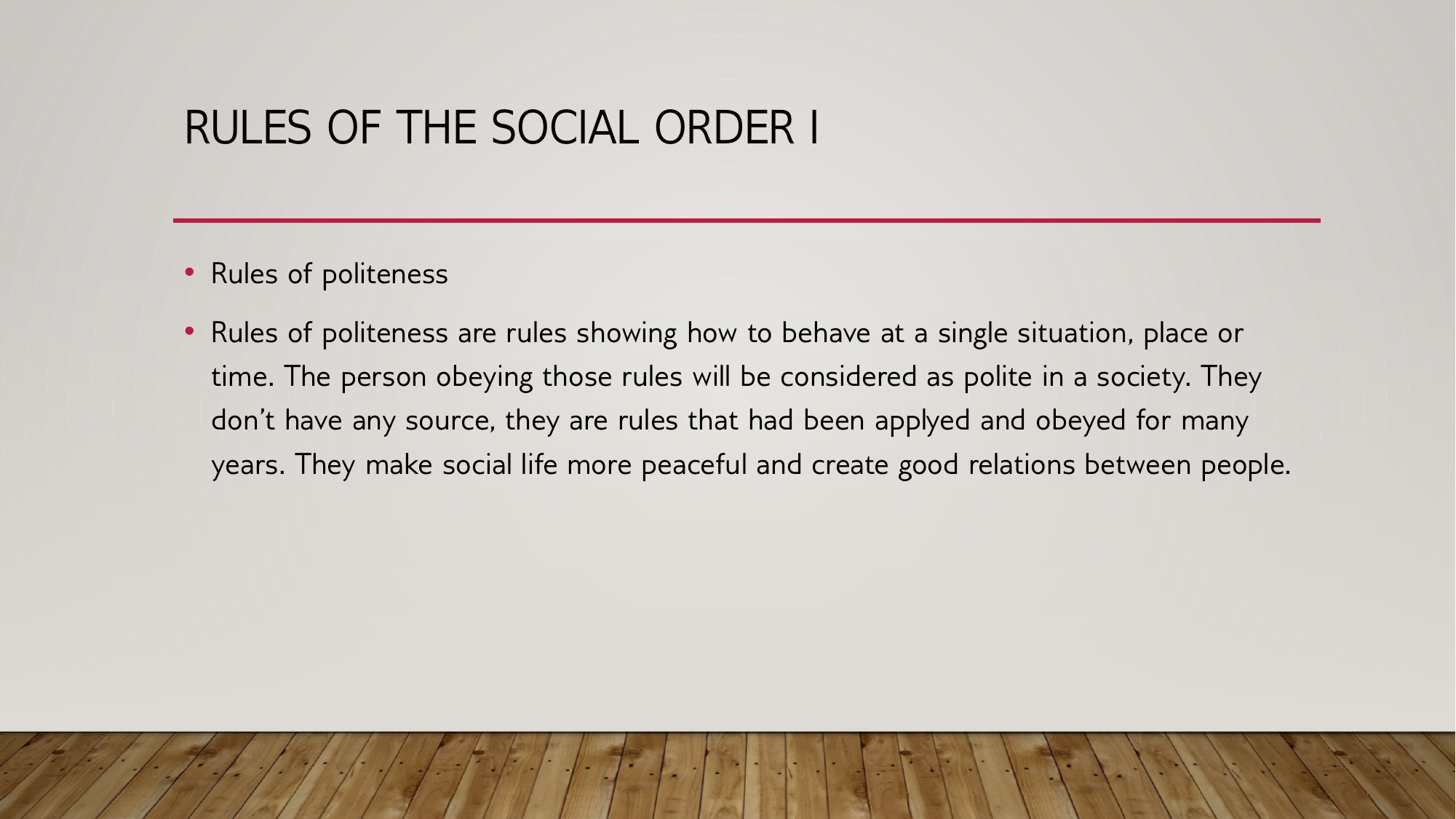

# Rules of the socıal order I
Rules of politeness
Rules of politeness are rules showing how to behave at a single situation, place or time. The person obeying those rules will be considered as polite in a society. They don’t have any source, they are rules that had been applyed and obeyed for many years. They make social life more peaceful and create good relations between people.